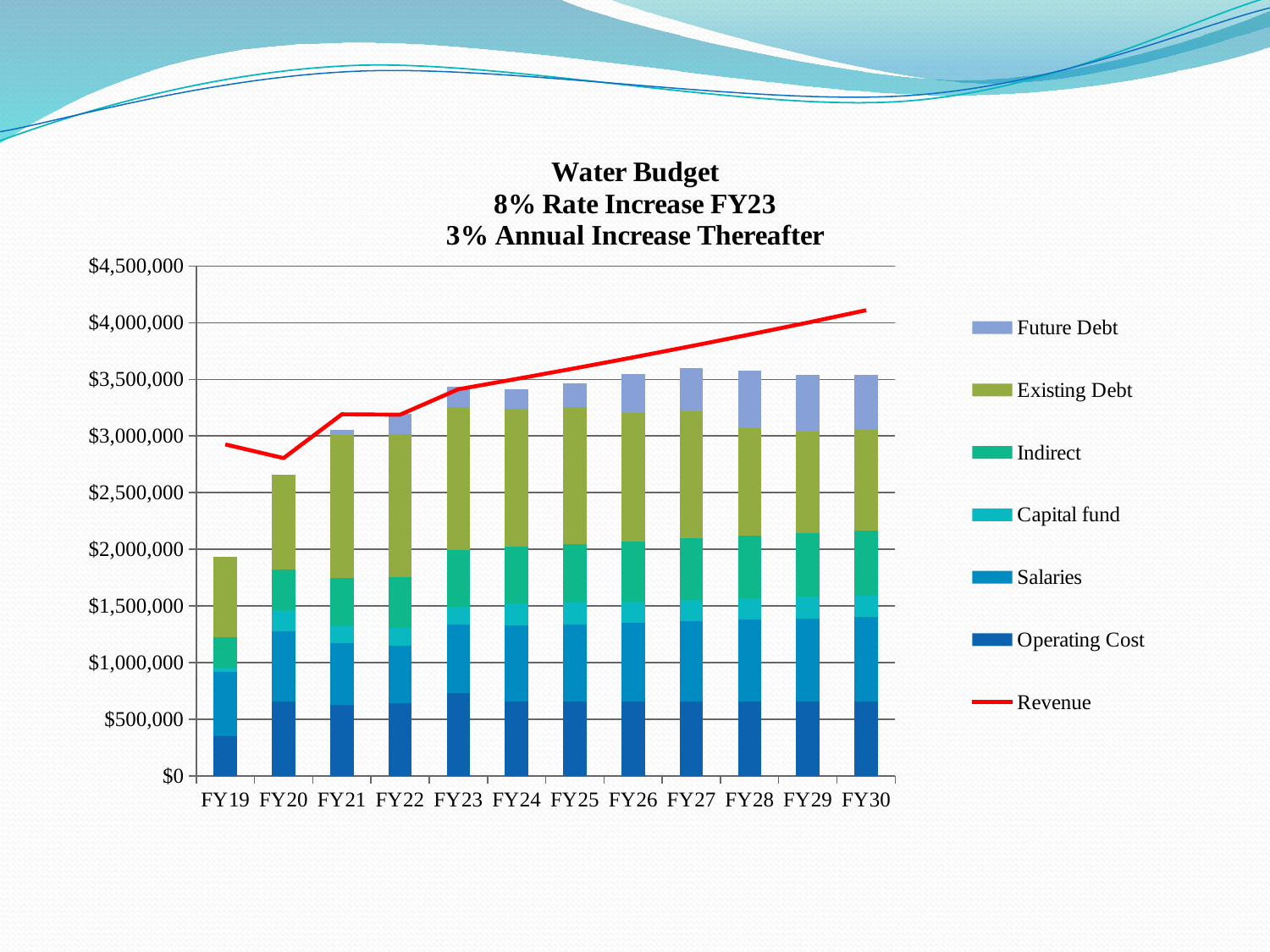

### Chart: Water Budget
8% Rate Increase FY23
3% Annual Increase Thereafter

| Category | Operating Cost | Salaries | Capital fund | Indirect | Existing Debt | Future Debt | Revenue |
|---|---|---|---|---|---|---|---|
| FY19 | 348232.33 | 569217.2000000001 | 36300.81 | 267848.0 | 710482.14 | 0.0 | 2925875.9899999998 |
| FY20 | 655100.0 | 619785.61 | 188000.0 | 361383.0 | 830846.5774999999 | 0.0 | 2805019.73 |
| FY21 | 626600.0 | 543491.0 | 153000.0 | 421029.0 | 1262868.53 | 45000.0 | 3191660.33 |
| FY22 | 641850.0 | 511281.68 | 153000.0 | 445896.0 | 1261584.9499999997 | 180263.15789473685 | 3188388.932950405 |
| FY23 | 731300.0 | 606537.0 | 153000.0 | 500037.0 | 1267064.19 | 176315.7894736842 | 3412860.047586438 |
| FY24 | 655100.0 | 673257.74 | 188000.0 | 510037.74 | 1217048.6199999999 | 172368.42105263157 | 3503770.8490140303 |
| FY25 | 655100.0 | 685416.8948000001 | 188000.0 | 520238.4948 | 1203371.44 | 213421.05263157893 | 3597408.9744844516 |
| FY26 | 655100.0 | 697819.232696 | 188000.0 | 530643.264696 | 1132388.18 | 344736.84210526315 | 3693856.2437189855 |
| FY27 | 655100.0 | 710469.6173499201 | 188000.0 | 541256.1299899201 | 1121744.42 | 381842.10526315786 | 3793196.9310305547 |
| FY28 | 655100.0 | 723373.0096969185 | 188000.0 | 552081.2525897184 | 951094.8400000001 | 509210.52631578944 | 3895517.838961472 |
| FY29 | 655100.0 | 736534.4698908569 | 188000.0 | 563122.8776415128 | 896182.9299999999 | 497368.4210526316 | 4000908.374130316 |
| FY30 | 655100.0 | 749959.1592886741 | 188000.0 | 574385.335194343 | 886979.75 | 485526.31578947365 | 4109460.6253542257 |